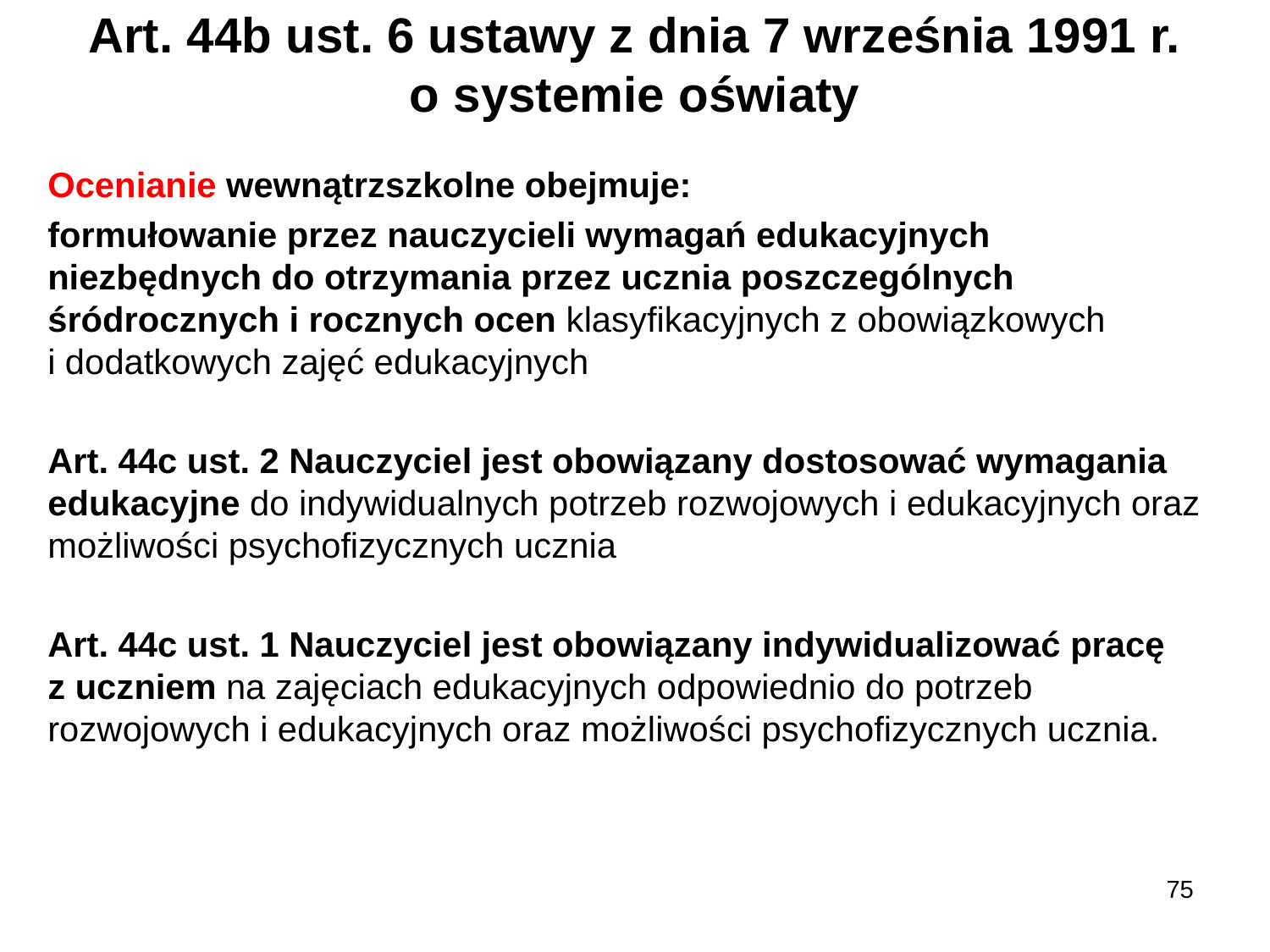

# Art. 44b ust. 6 ustawy z dnia 7 września 1991 r. o systemie oświaty
Ocenianie wewnątrzszkolne obejmuje:
formułowanie przez nauczycieli wymagań edukacyjnych niezbędnych do otrzymania przez ucznia poszczególnych śródrocznych i rocznych ocen klasyfikacyjnych z obowiązkowych
i dodatkowych zajęć edukacyjnych

Art. 44c ust. 2 Nauczyciel jest obowiązany dostosować wymagania edukacyjne do indywidualnych potrzeb rozwojowych i edukacyjnych oraz możliwości psychofizycznych ucznia

Art. 44c ust. 1 Nauczyciel jest obowiązany indywidualizować pracę
z uczniem na zajęciach edukacyjnych odpowiednio do potrzeb rozwojowych i edukacyjnych oraz możliwości psychofizycznych ucznia.

75